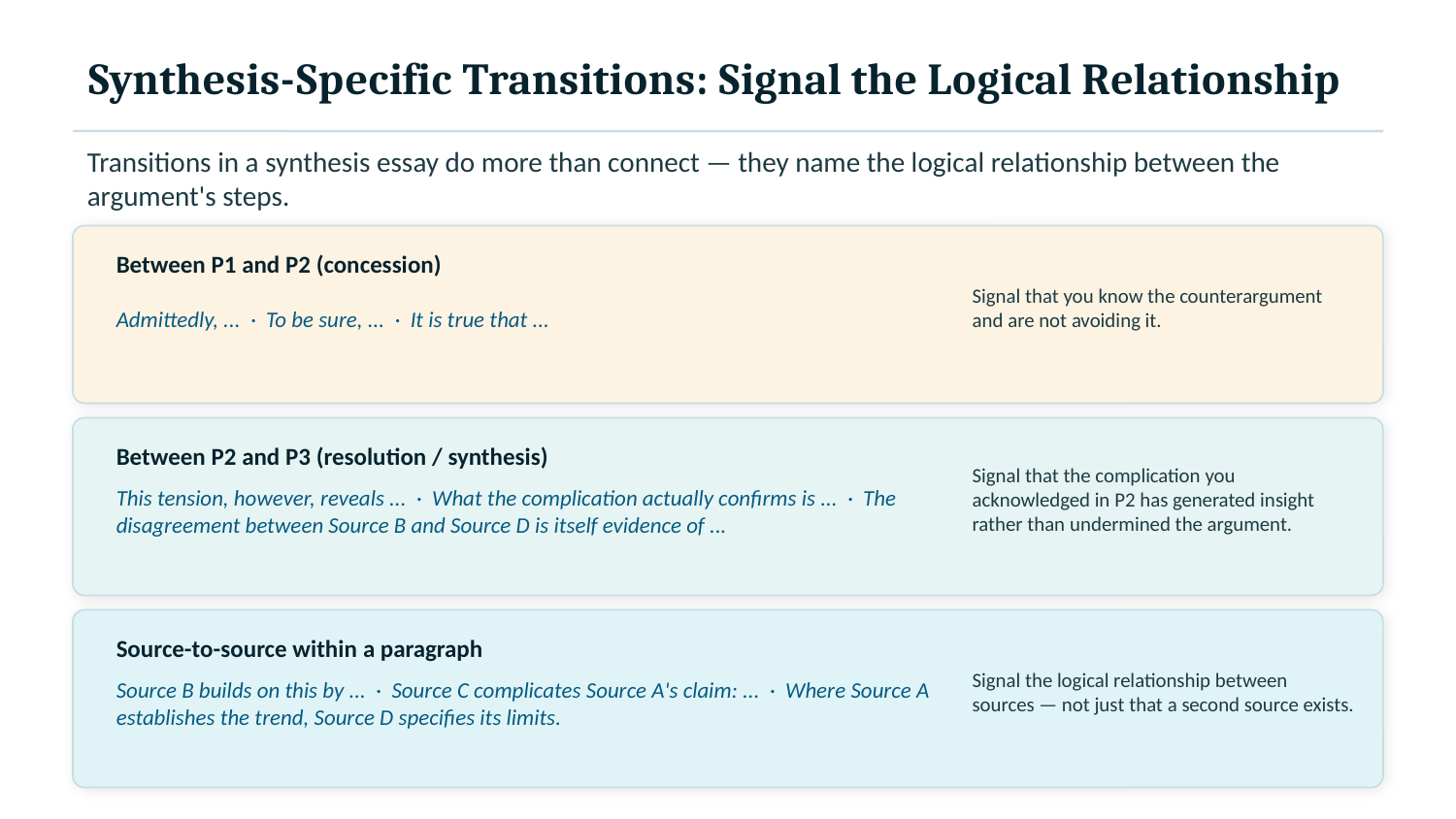

Synthesis-Specific Transitions: Signal the Logical Relationship

Transitions in a synthesis essay do more than connect — they name the logical relationship between the argument's steps.

Between P1 and P2 (concession)
Signal that you know the counterargument and are not avoiding it.
Admittedly, ...  ·  To be sure, ...  ·  It is true that ...

Between P2 and P3 (resolution / synthesis)
Signal that the complication you acknowledged in P2 has generated insight rather than undermined the argument.
This tension, however, reveals ...  ·  What the complication actually confirms is ...  ·  The disagreement between Source B and Source D is itself evidence of ...

Source-to-source within a paragraph
Signal the logical relationship between sources — not just that a second source exists.
Source B builds on this by ...  ·  Source C complicates Source A's claim: ...  ·  Where Source A establishes the trend, Source D specifies its limits.